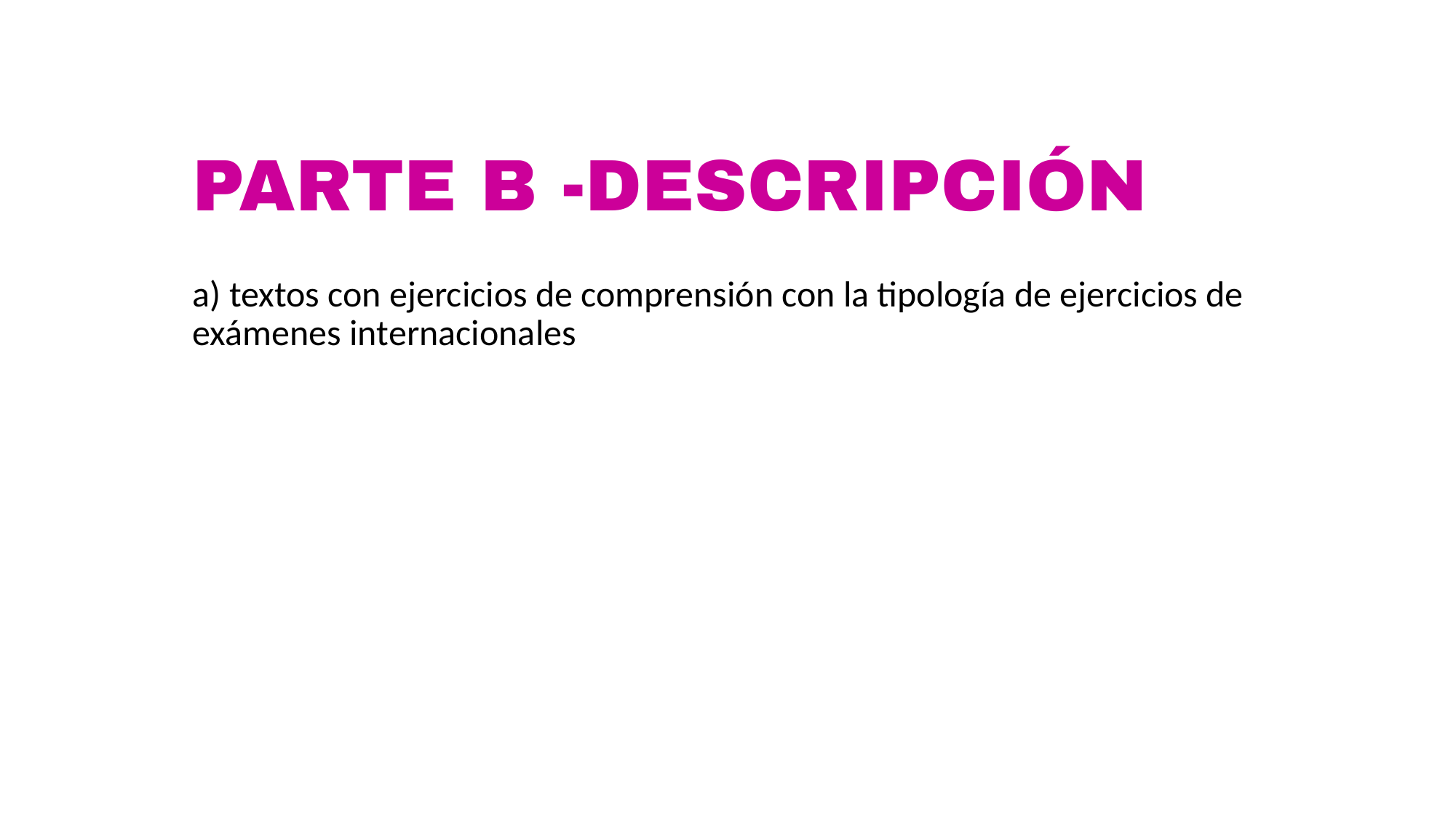

# PARTE B -DESCRIPCIÓN
a) textos con ejercicios de comprensión con la tipología de ejercicios de exámenes internacionales